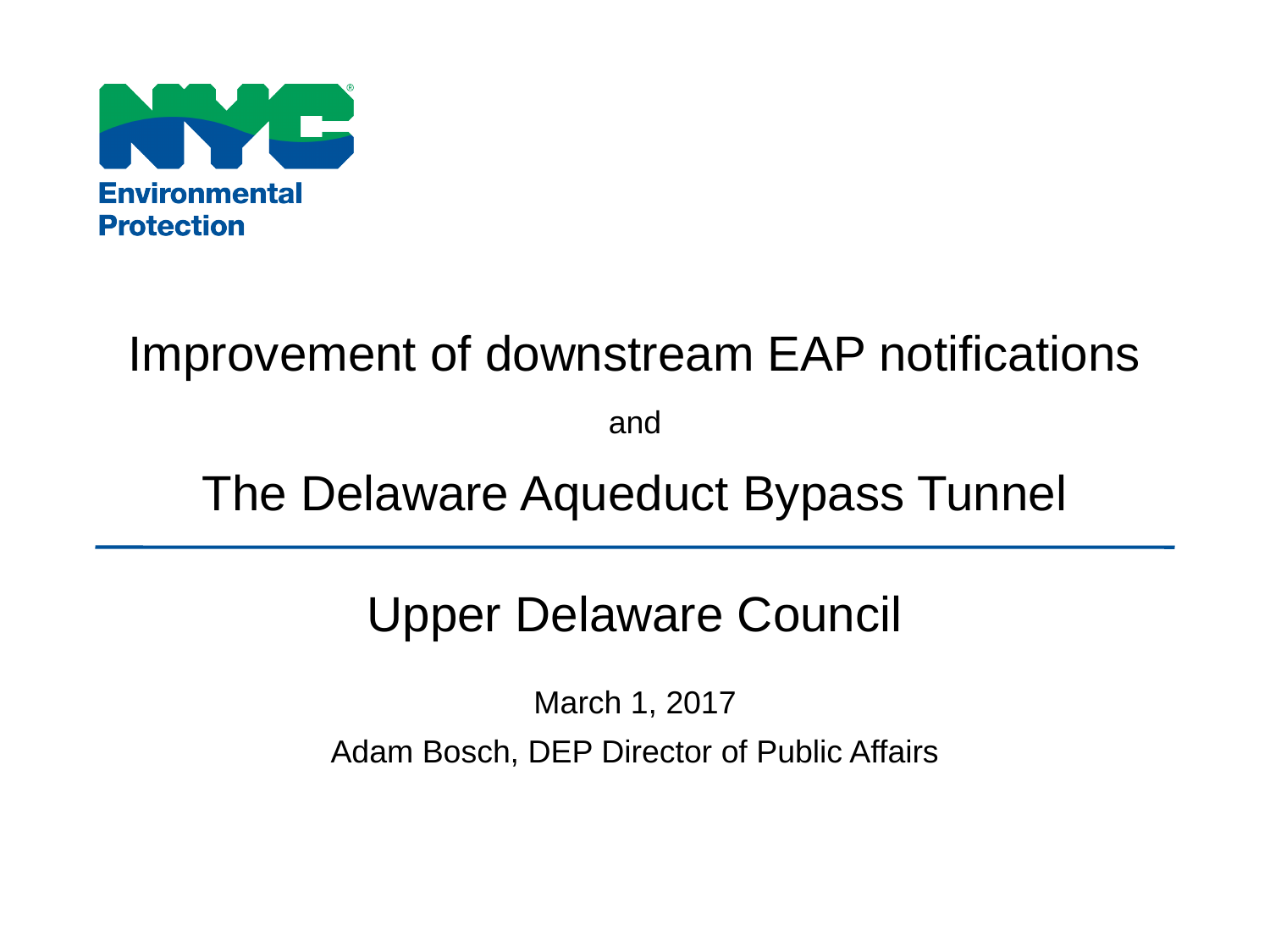

Improvement of downstream EAP notifications
and
The Delaware Aqueduct Bypass Tunnel
Upper Delaware Council
March 1, 2017
Adam Bosch, DEP Director of Public Affairs